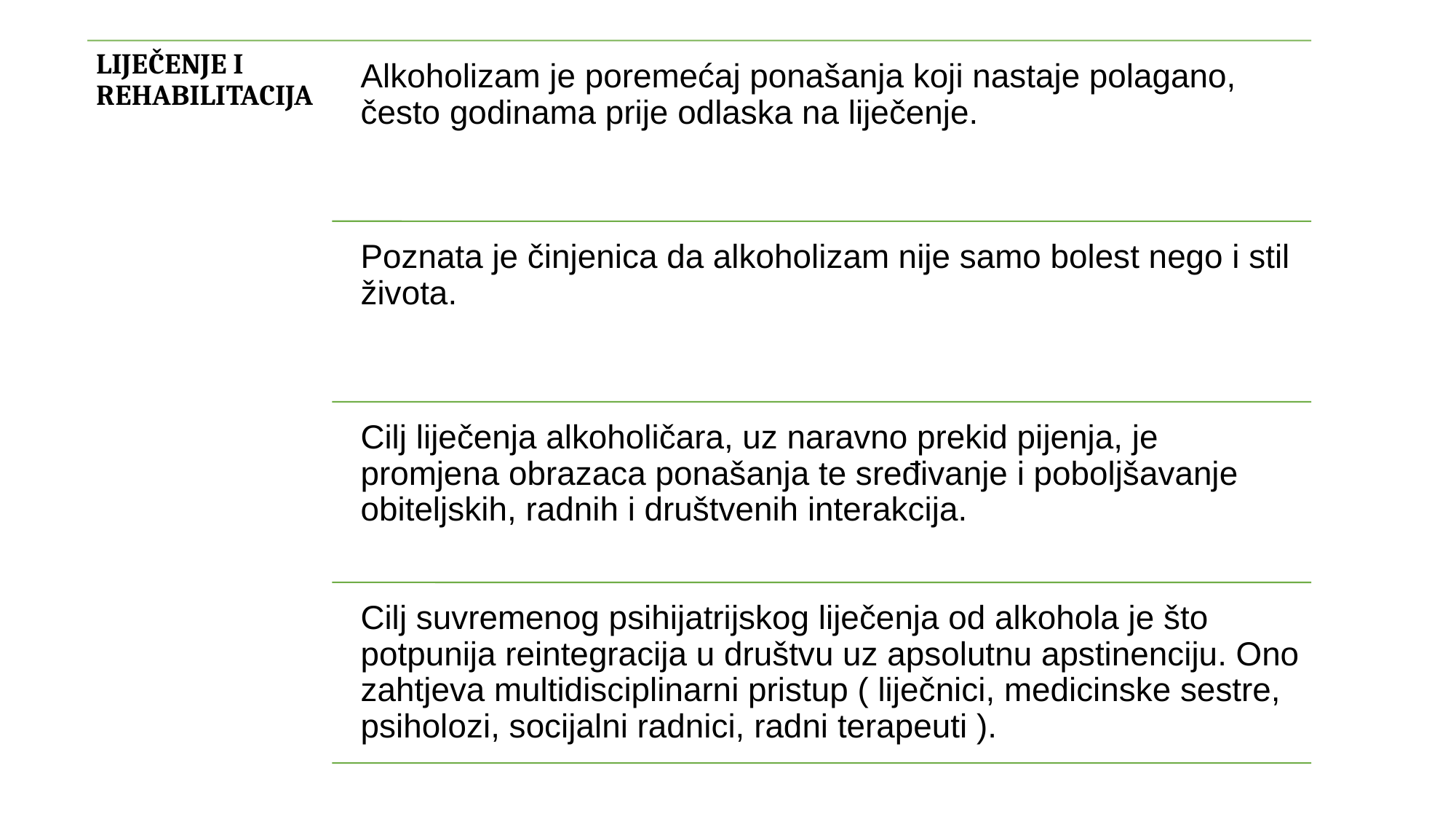

LIJEČENJE I REHABILITACIJA
Alkoholizam je poremećaj ponašanja koji nastaje polagano, često godinama prije odlaska na liječenje.
Poznata je činjenica da alkoholizam nije samo bolest nego i stil života.
Cilj liječenja alkoholičara, uz naravno prekid pijenja, je promjena obrazaca ponašanja te sređivanje i poboljšavanje obiteljskih, radnih i društvenih interakcija.
Cilj suvremenog psihijatrijskog liječenja od alkohola je što potpunija reintegracija u društvu uz apsolutnu apstinenciju. Ono zahtjeva multidisciplinarni pristup ( liječnici, medicinske sestre, psiholozi, socijalni radnici, radni terapeuti ).